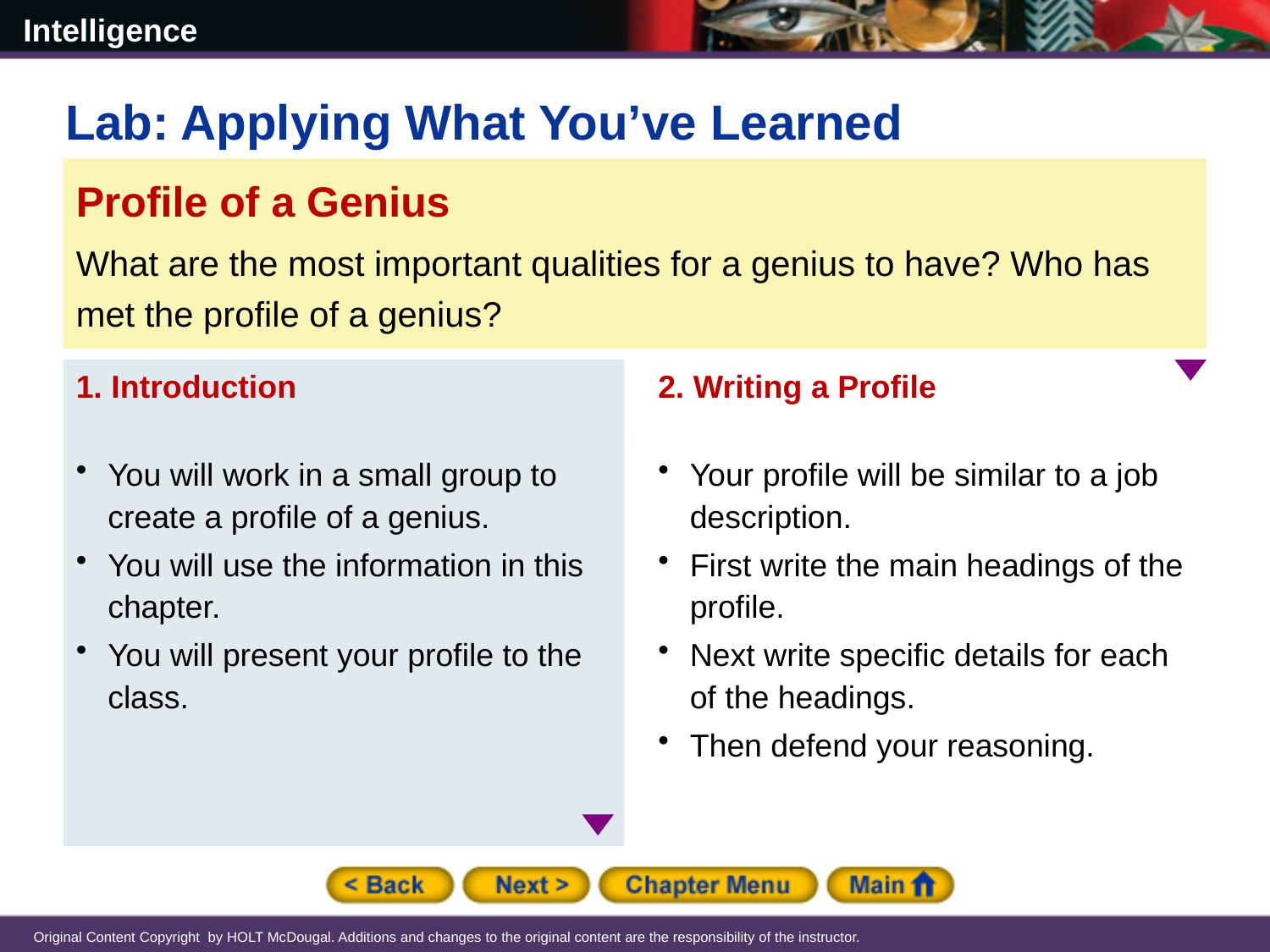

Lab: Applying What You’ve Learned
Profile of a Genius
What are the most important qualities for a genius to have? Who has met the profile of a genius?
1. Introduction
You will work in a small group to create a profile of a genius.
You will use the information in this chapter.
You will present your profile to the class.
2. Writing a Profile
Your profile will be similar to a job description.
First write the main headings of the profile.
Next write specific details for each of the headings.
Then defend your reasoning.